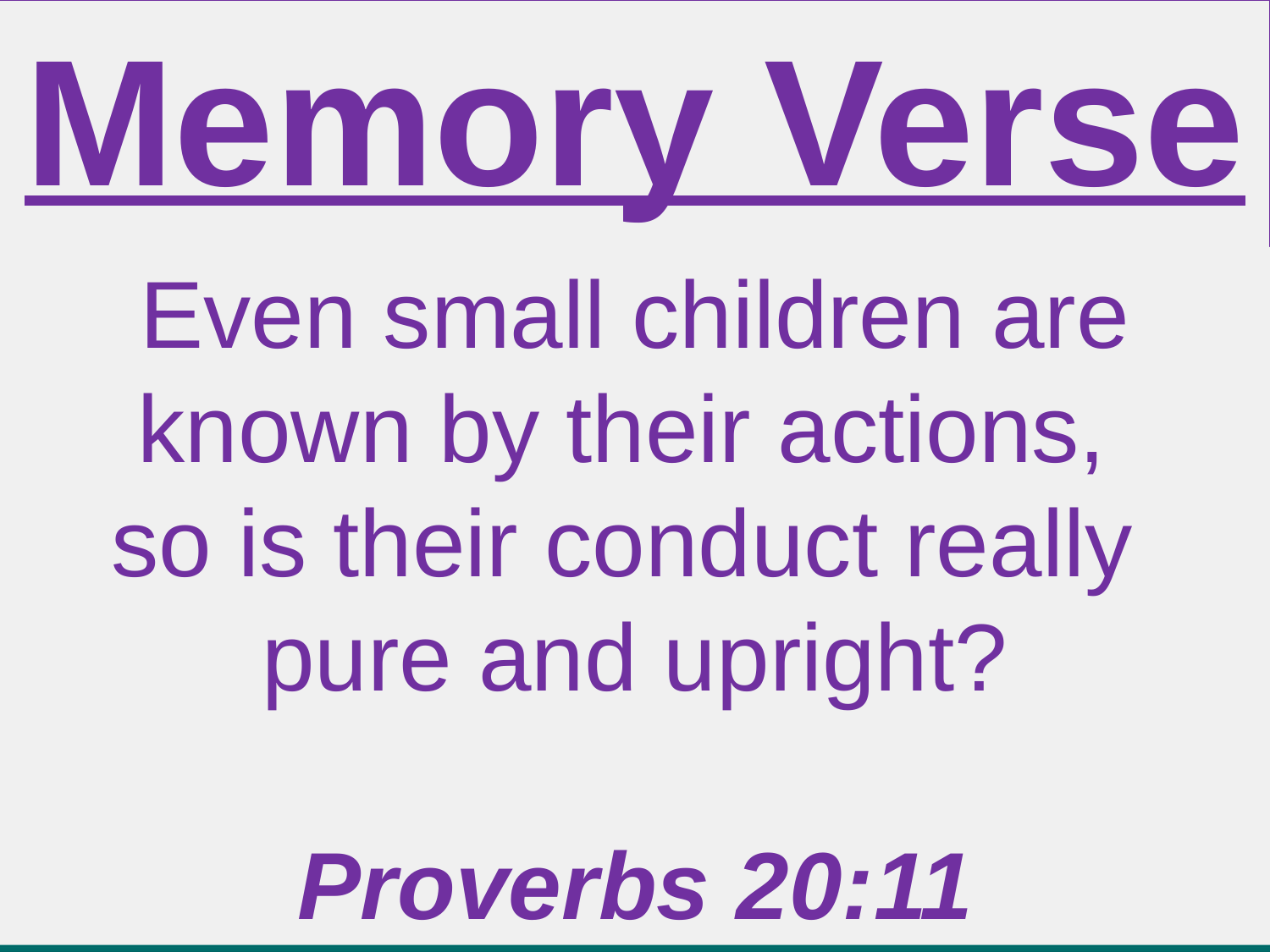

Memory Verse

Even small children are known by their actions,
so is their conduct really
pure and upright?

Proverbs 20:11